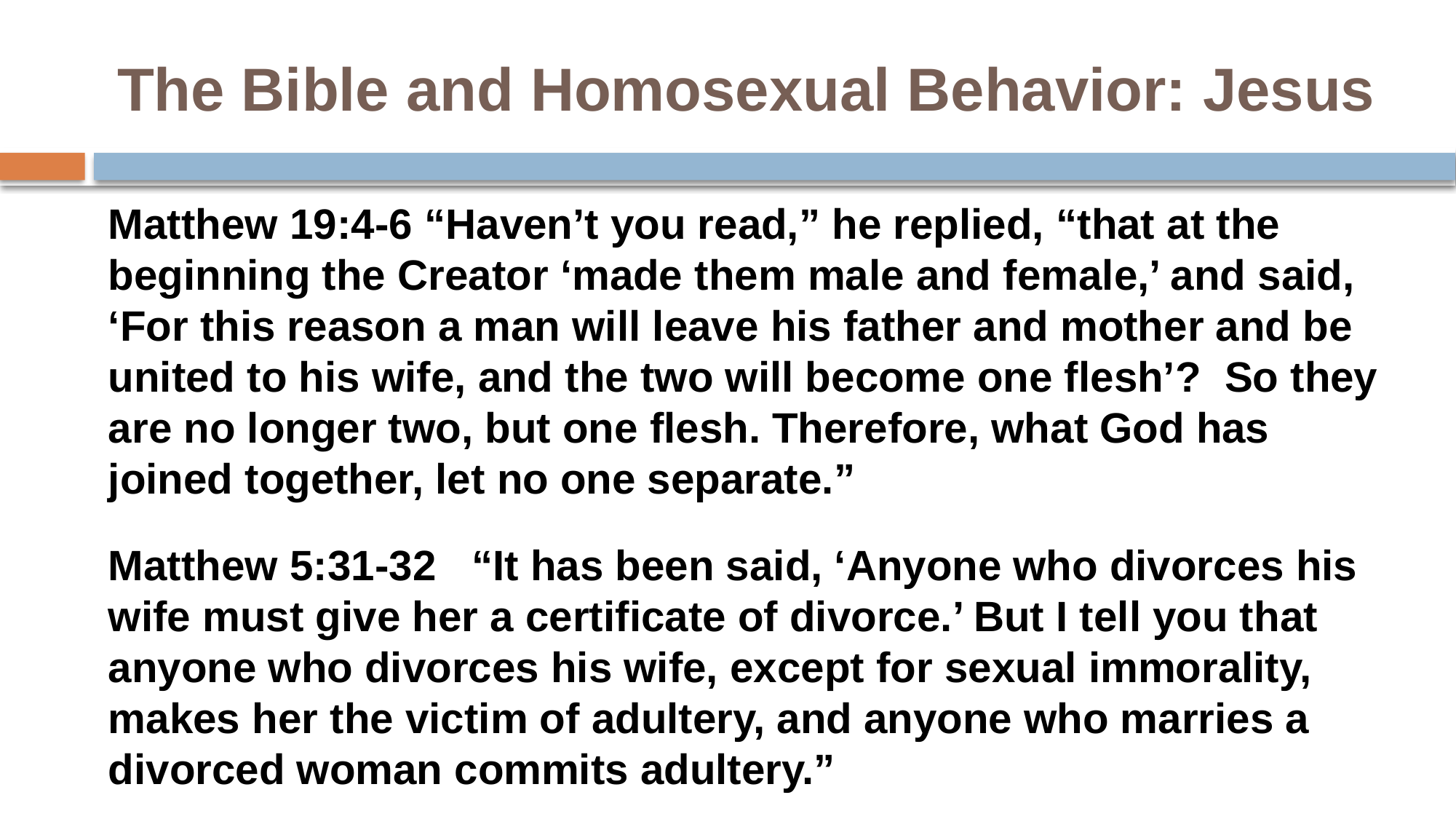

# The Bible and Homosexual Behavior: Jesus
Matthew 19:4-6 “Haven’t you read,” he replied, “that at the beginning the Creator ‘made them male and female,’ and said, ‘For this reason a man will leave his father and mother and be united to his wife, and the two will become one flesh’?  So they are no longer two, but one flesh. Therefore, what God has joined together, let no one separate.”

Matthew 5:31-32   “It has been said, ‘Anyone who divorces his wife must give her a certificate of divorce.’ But I tell you that anyone who divorces his wife, except for sexual immorality, makes her the victim of adultery, and anyone who marries a divorced woman commits adultery.”